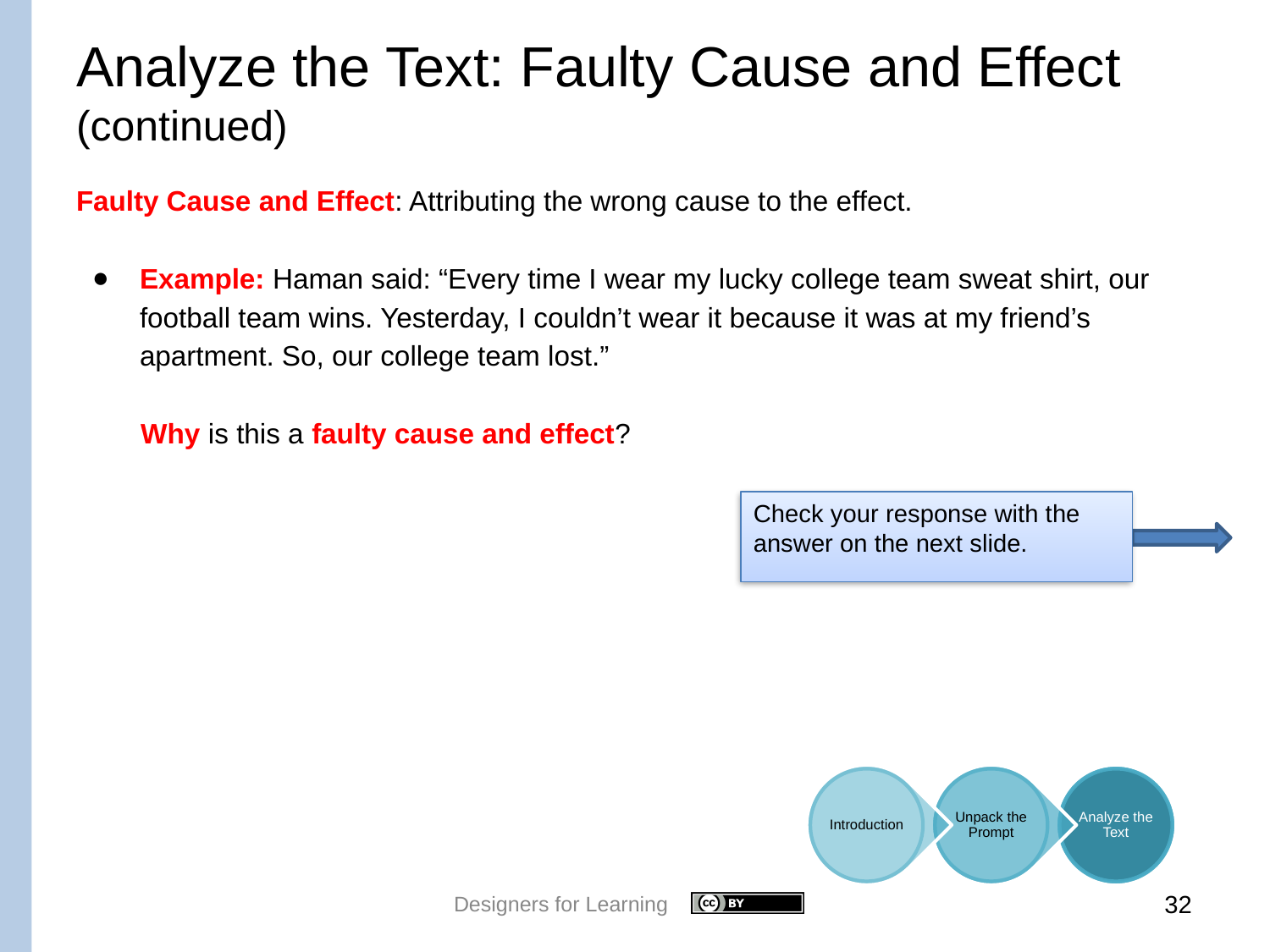

# Analyze the Text: Faulty Cause and Effect (continued)
Faulty Cause and Effect: Attributing the wrong cause to the effect.

Example: Haman said: “Every time I wear my lucky college team sweat shirt, our football team wins. Yesterday, I couldn’t wear it because it was at my friend’s apartment. So, our college team lost.”

Why is this a faulty cause and effect?

Check your response with the answer on the next slide.

Analyze the Text
Unpack the Prompt
Introduction
Designers for Learning

32